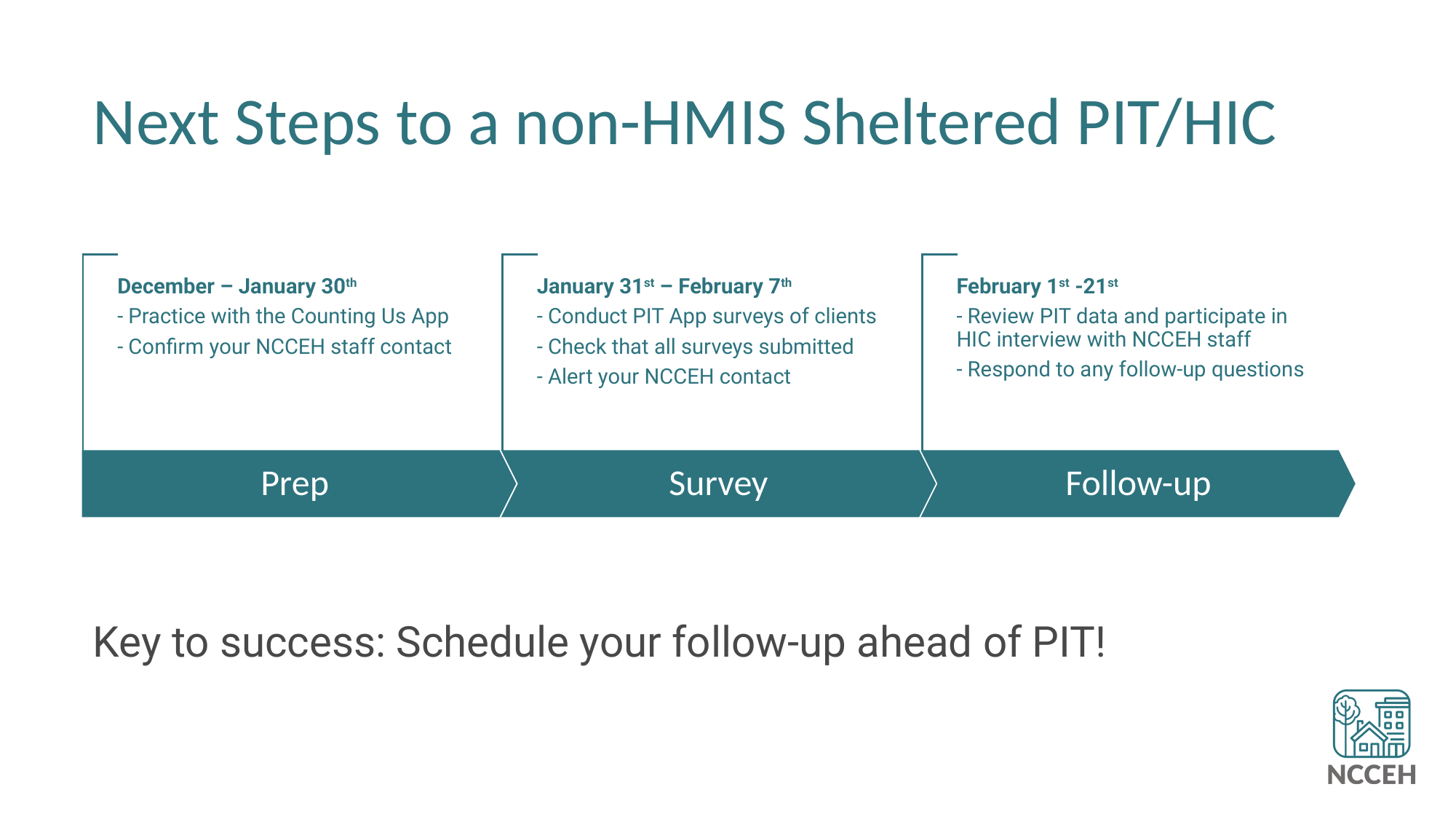

# Next Steps to a non-HMIS Sheltered PIT/HIC
Prep
December – January 30th
- Practice with the Counting Us App
- Confirm your NCCEH staff contact
Survey
January 31st – February 7th
- Conduct PIT App surveys of clients
- Check that all surveys submitted
- Alert your NCCEH contact
Follow-up
February 1st -21st
- Review PIT data and participate in HIC interview with NCCEH staff
- Respond to any follow-up questions
Key to success: Schedule your follow-up ahead of PIT!